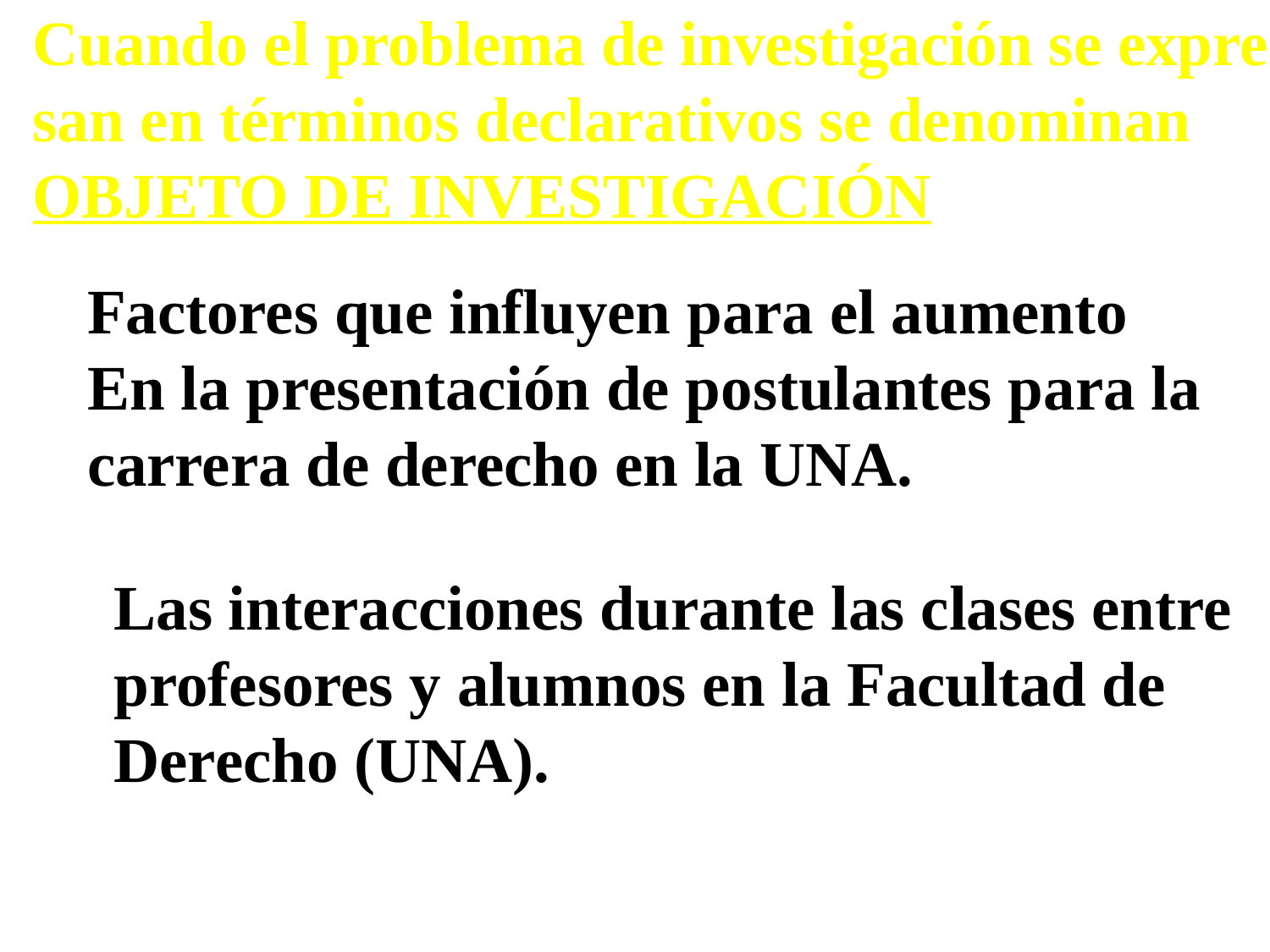

Cuando el problema de investigación se expre
san en términos declarativos se denominan
OBJETO DE INVESTIGACIÓN

Factores que influyen para el aumento
En la presentación de postulantes para la
carrera de derecho en la UNA.
 Las interacciones durante las clases entre
 profesores y alumnos en la Facultad de
 Derecho (UNA).